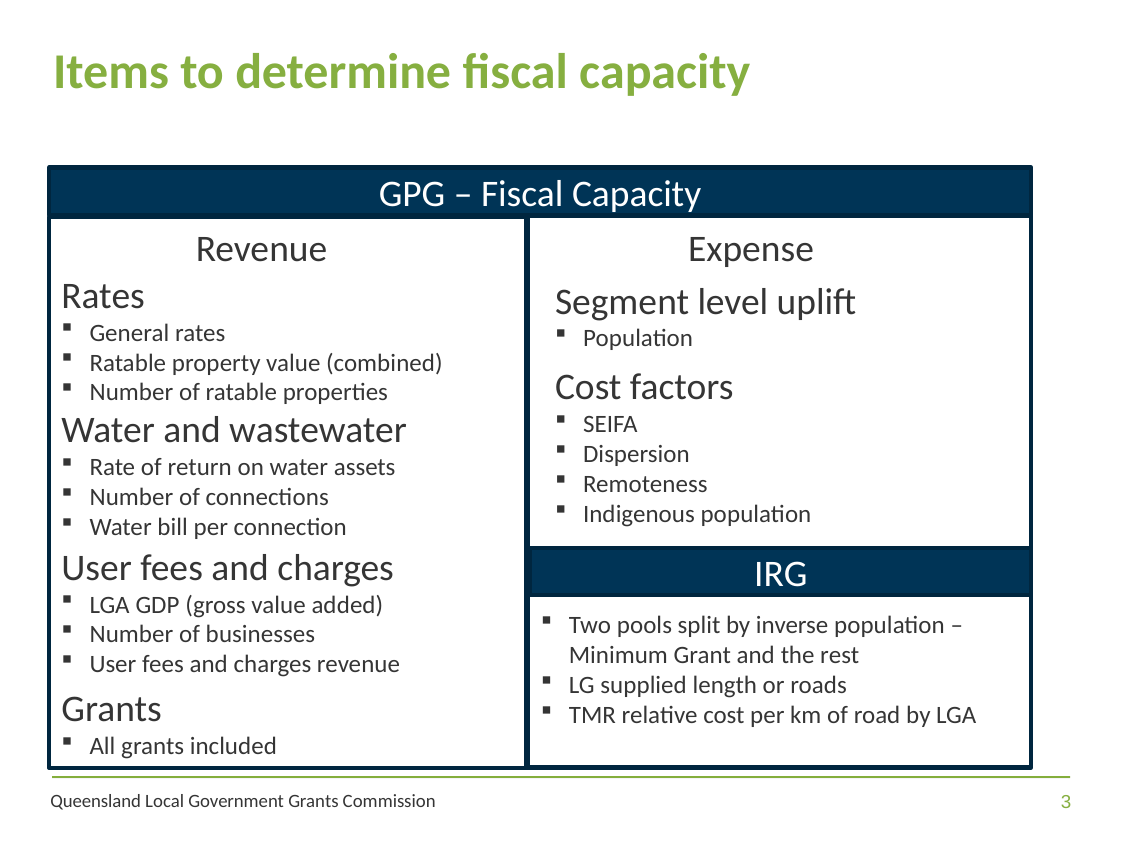

# Items to determine fiscal capacity

GPG – Fiscal Capacity

Revenue
Expense

Rates
General rates
Ratable property value (combined)
Number of ratable properties
Segment level uplift
Population
Cost factors
SEIFA
Dispersion
Remoteness
Indigenous population
Water and wastewater
Rate of return on water assets
Number of connections
Water bill per connection
User fees and charges
LGA GDP (gross value added)
Number of businesses
User fees and charges revenue
IRG
Two pools split by inverse population – Minimum Grant and the rest
LG supplied length or roads
TMR relative cost per km of road by LGA

Grants
All grants included